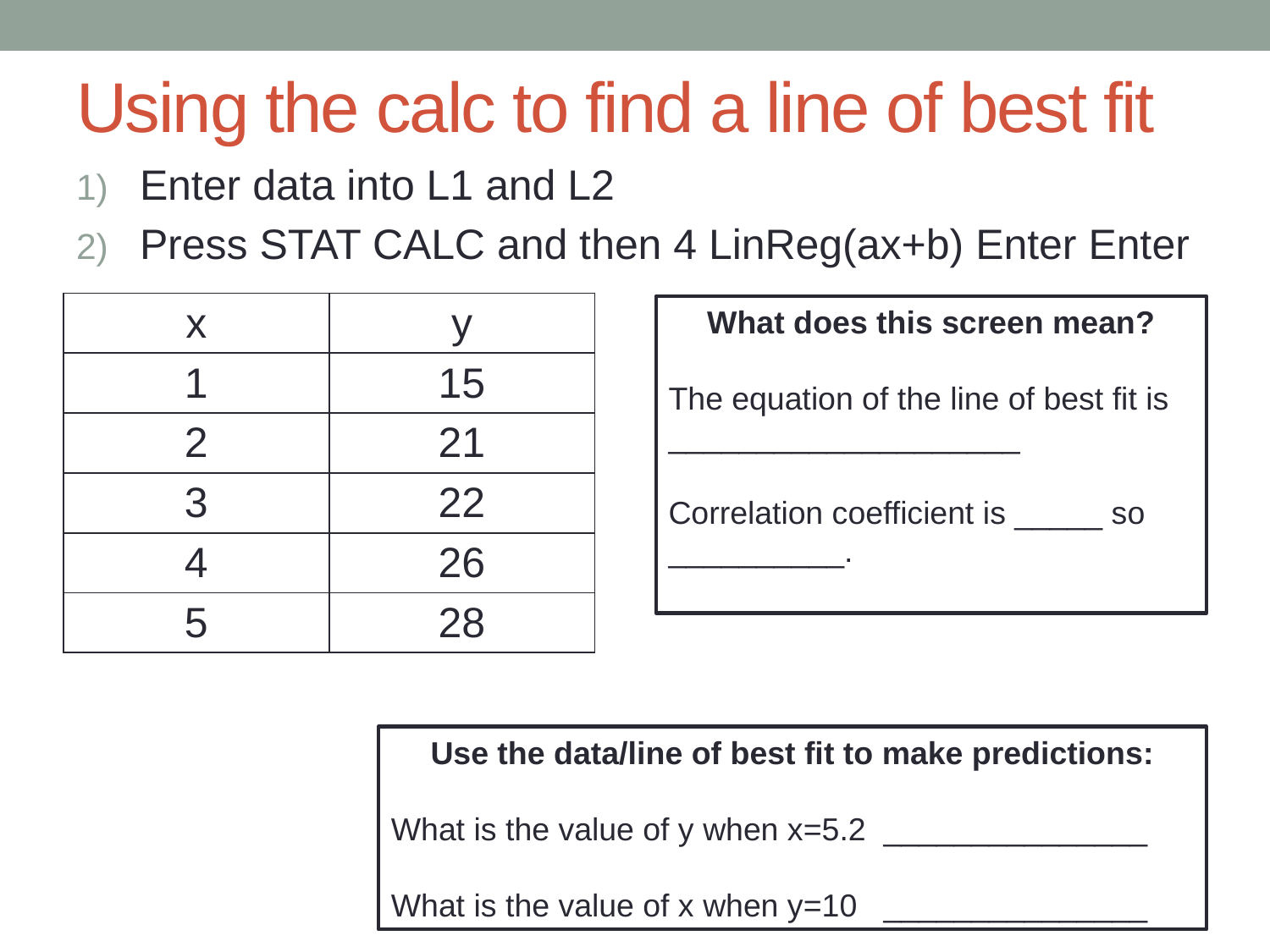

# Using the calc to find a line of best fit
Enter data into L1 and L2
Press STAT CALC and then 4 LinReg(ax+b) Enter Enter
| x | y |
| --- | --- |
| 1 | 15 |
| 2 | 21 |
| 3 | 22 |
| 4 | 26 |
| 5 | 28 |
What does this screen mean?

The equation of the line of best fit is ____________________

Correlation coefficient is _____ so __________.

Use the data/line of best fit to make predictions:

What is the value of y when x=5.2  _______________

What is the value of x when y=10   _______________